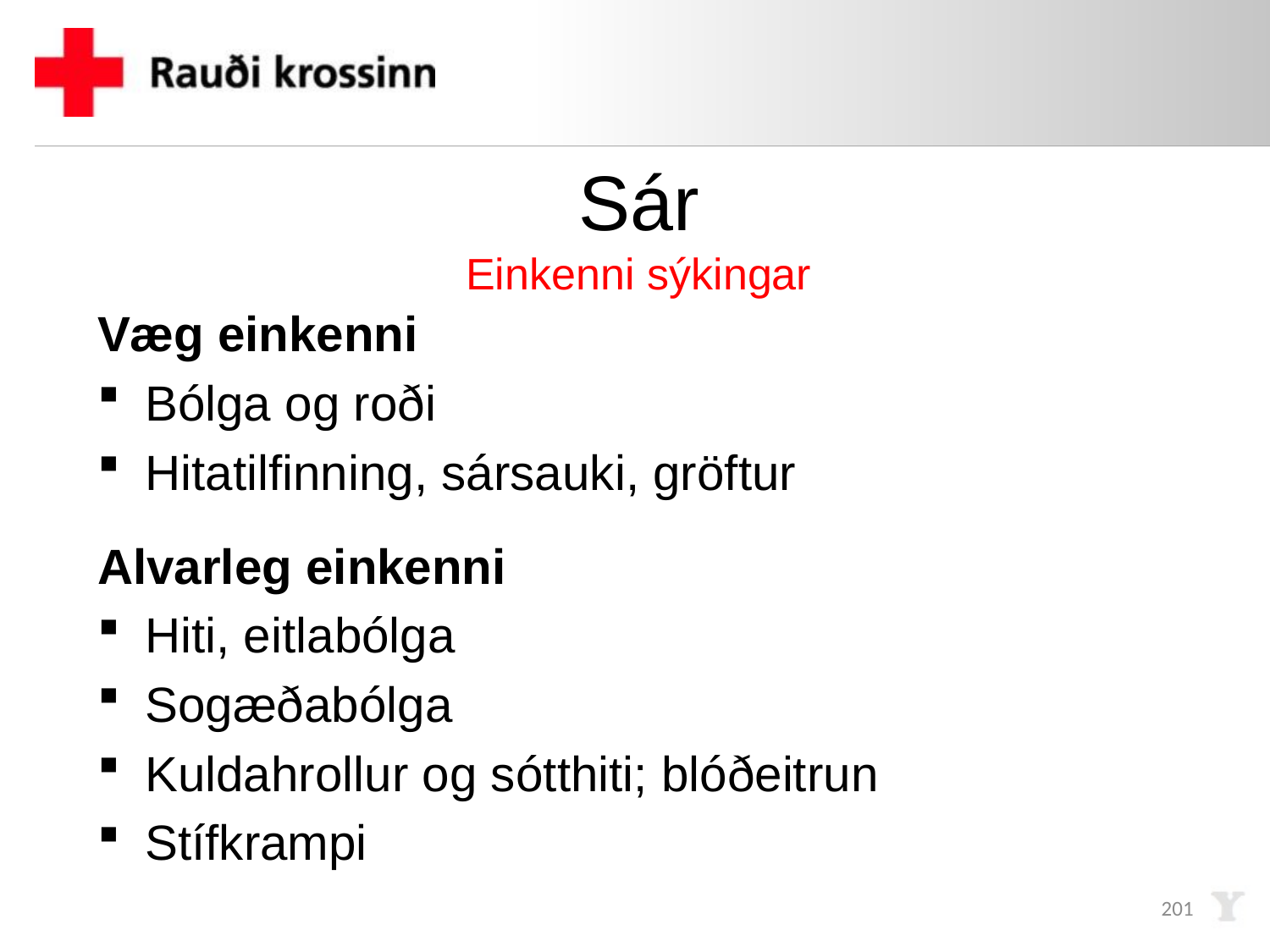

# Sár Einkenni sýkingar
Væg einkenni
Bólga og roði
Hitatilfinning, sársauki, gröftur

Alvarleg einkenni
Hiti, eitlabólga
Sogæðabólga
Kuldahrollur og sótthiti; blóðeitrun
Stífkrampi
201